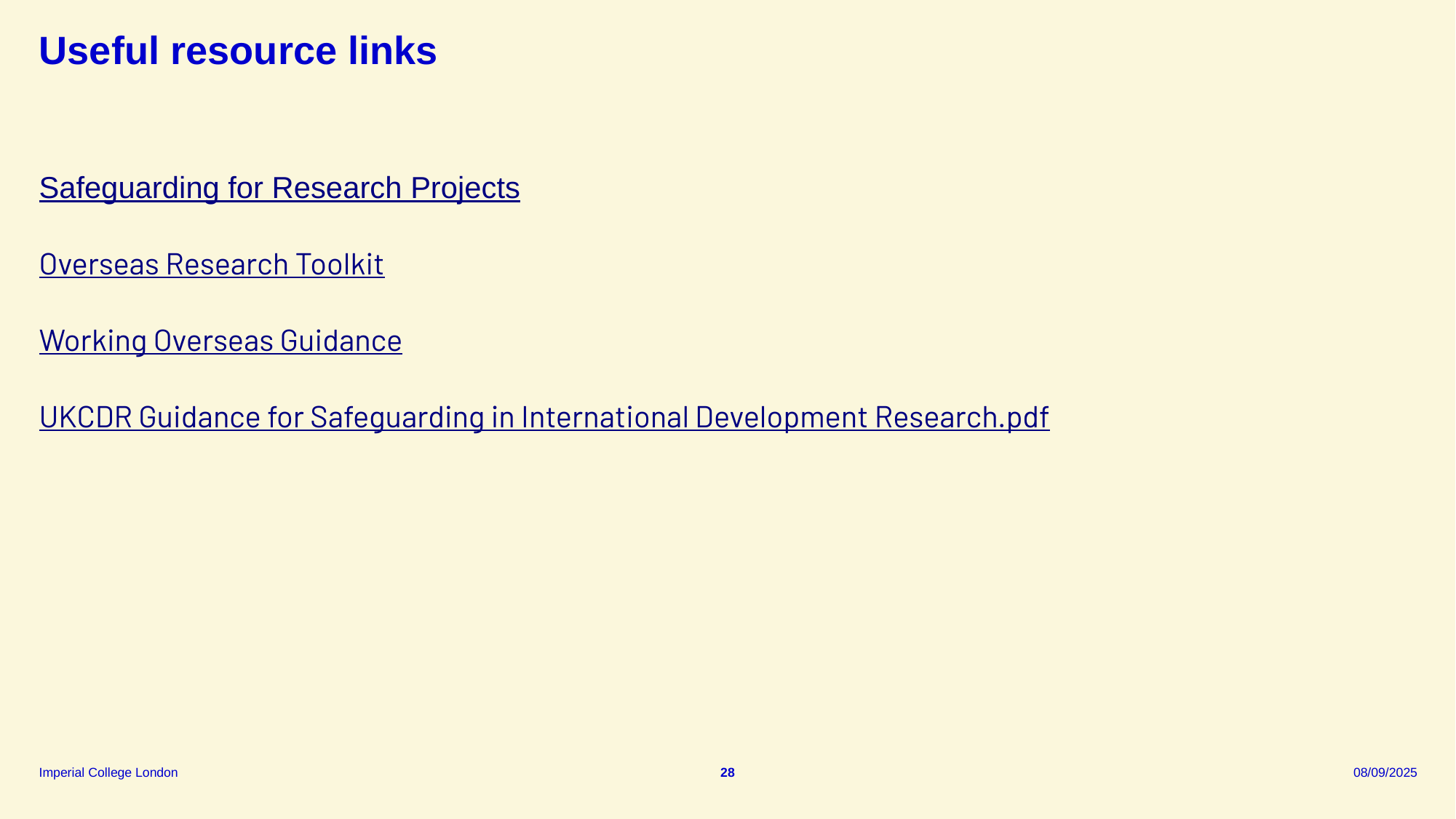

# Useful resource links
Safeguarding for Research Projects

Overseas Research Toolkit

Working Overseas Guidance

UKCDR Guidance for Safeguarding in International Development Research.pdf

28
08/09/2025